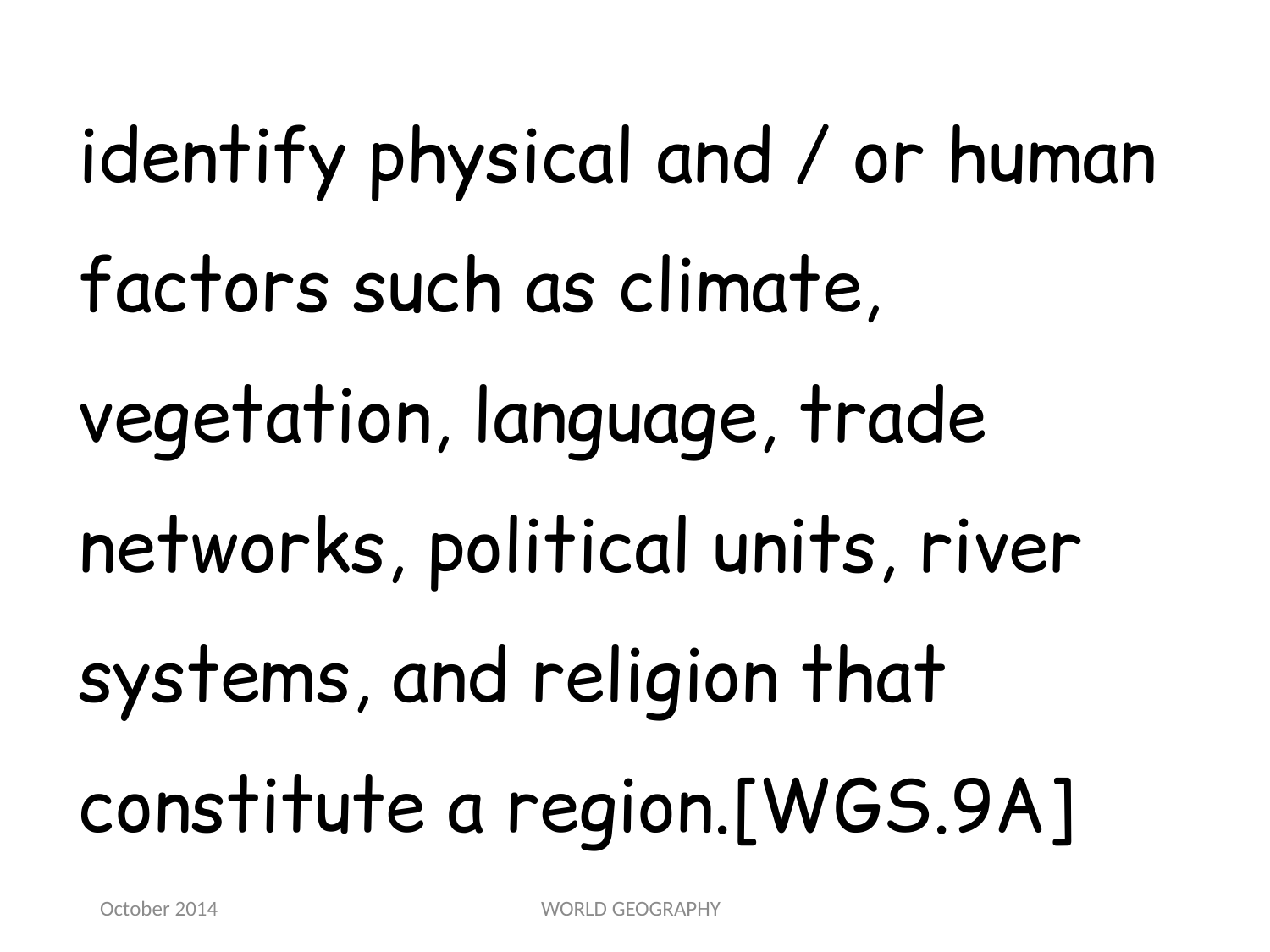

identify physical and / or human factors such as climate, vegetation, language, trade networks, political units, river systems, and religion that constitute a region.[WGS.9A]
October 2014
WORLD GEOGRAPHY